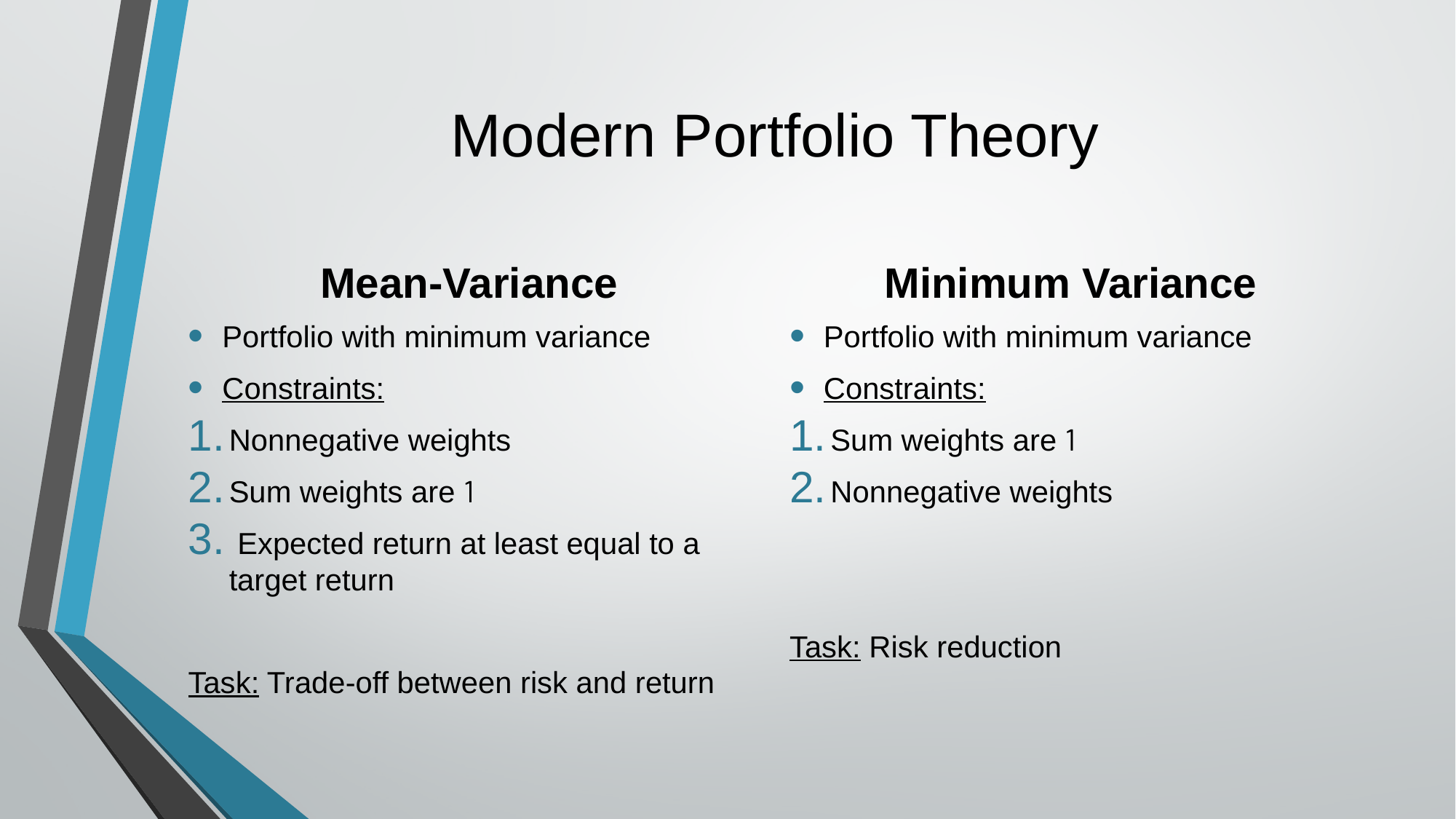

# Modern Portfolio Theory
Minimum Variance
Mean-Variance
Portfolio with minimum variance
Constraints:
Sum weights are 1
Nonnegative weights

Task: Risk reduction
Portfolio with minimum variance
Constraints:
Nonnegative weights
Sum weights are 1
 Expected return at least equal to a target return

Task: Trade-off between risk and return